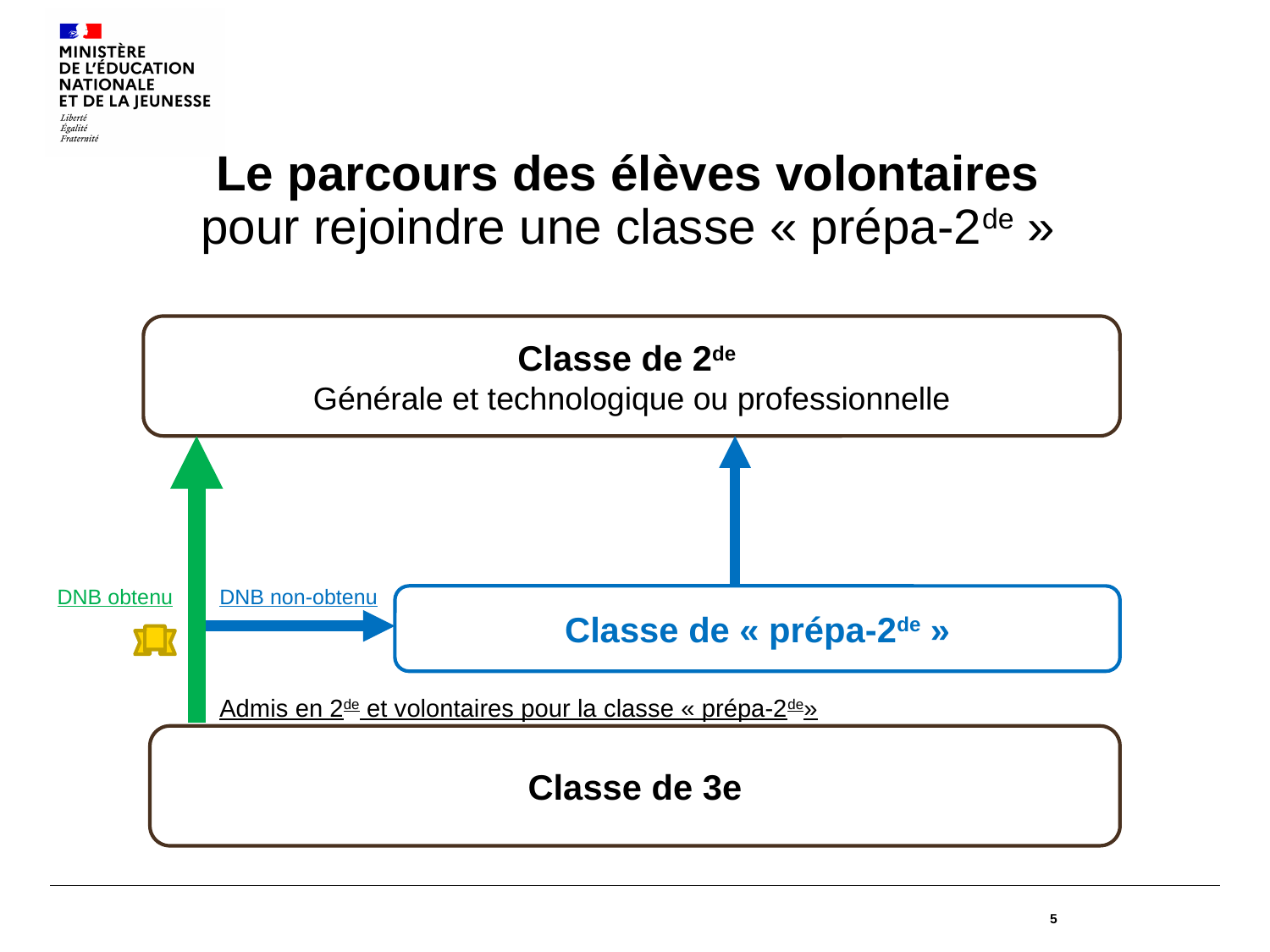

# Le parcours des élèves volontaires pour rejoindre une classe « prépa-2de »
Classe de 2de
Générale et technologique ou professionnelle
DNB non-obtenu
DNB obtenu
Classe de « prépa-2de »

Admis en 2de et volontaires pour la classe « prépa-2de»
Classe de 3e
5